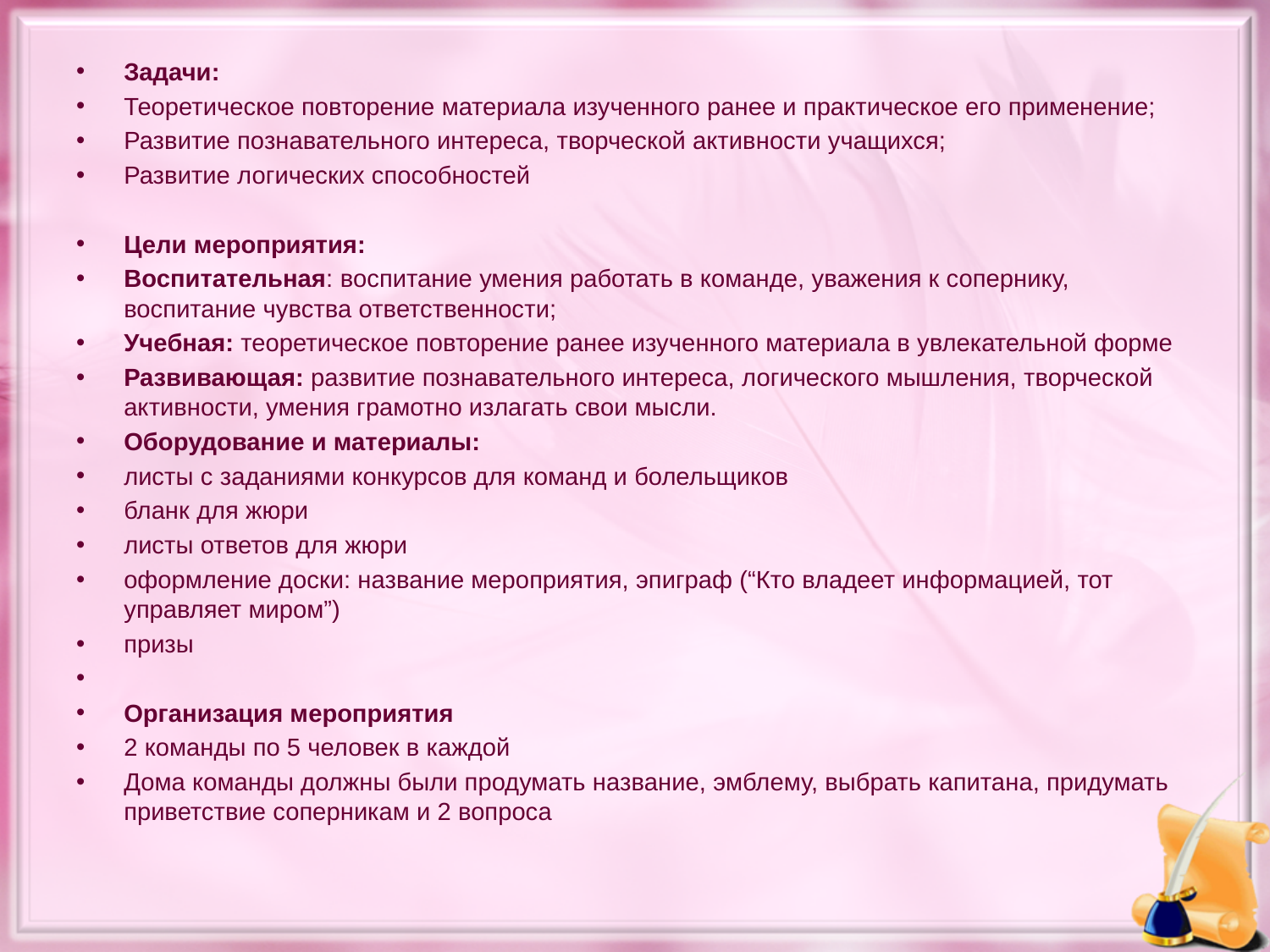

Задачи:
Теоретическое повторение материала изученного ранее и практическое его применение;
Развитие познавательного интереса, творческой активности учащихся;
Развитие логических способностей

Цели мероприятия:
Воспитательная: воспитание умения работать в команде, уважения к сопернику, воспитание чувства ответственности;
Учебная: теоретическое повторение ранее изученного материала в увлекательной форме
Развивающая: развитие познавательного интереса, логического мышления, творческой активности, умения грамотно излагать свои мысли.
Оборудование и материалы:
листы с заданиями конкурсов для команд и болельщиков
бланк для жюри
листы ответов для жюри
оформление доски: название мероприятия, эпиграф (“Кто владеет информацией, тот управляет миром”)
призы

Организация мероприятия
2 команды по 5 человек в каждой
Дома команды должны были продумать название, эмблему, выбрать капитана, придумать приветствие соперникам и 2 вопроса